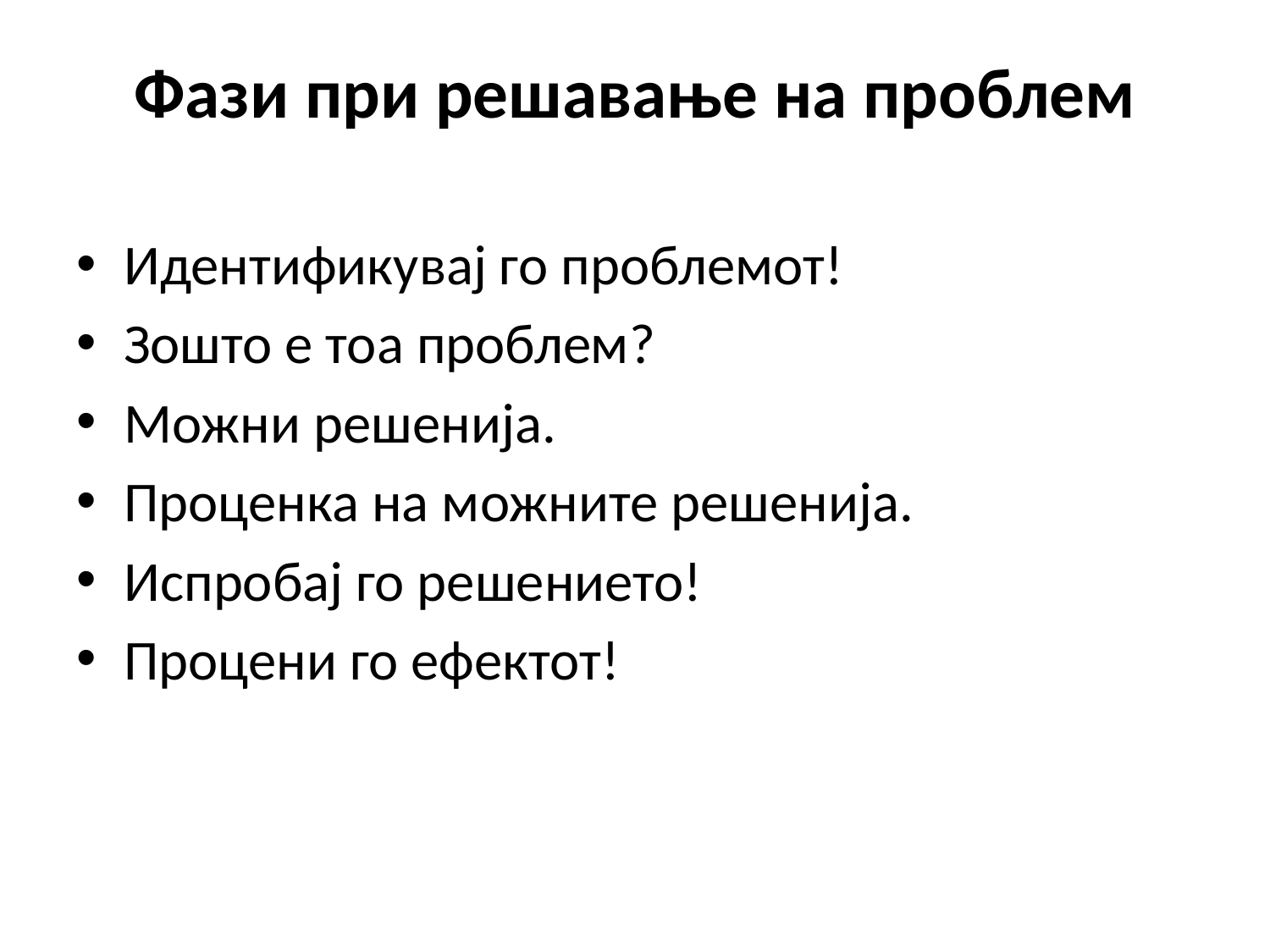

# Фази при решавање на проблем
Идентификувај го проблемот!
Зошто е тоа проблем?
Можни решенија.
Проценка на можните решенија.
Испробај го решението!
Процени го ефектот!